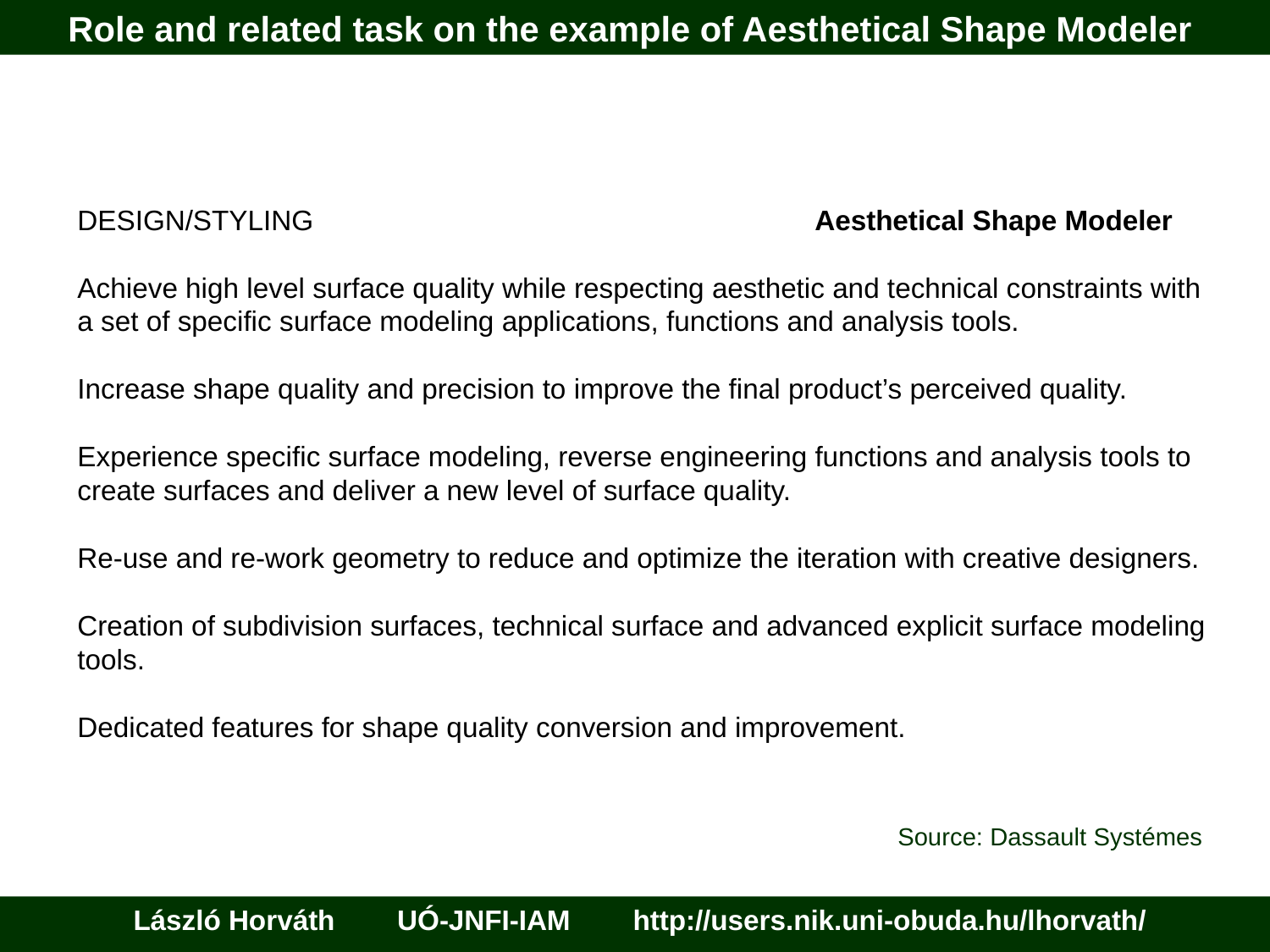

Role and related task on the example of Aesthetical Shape Modeler
DESIGN/STYLING                                                                Aesthetical Shape Modeler

Achieve high level surface quality while respecting aesthetic and technical constraints with a set of specific surface modeling applications, functions and analysis tools.

Increase shape quality and precision to improve the final product’s perceived quality.

Experience specific surface modeling, reverse engineering functions and analysis tools to create surfaces and deliver a new level of surface quality.

Re-use and re-work geometry to reduce and optimize the iteration with creative designers.

Creation of subdivision surfaces, technical surface and advanced explicit surface modeling tools.

Dedicated features for shape quality conversion and improvement.
Source: Dassault Systémes
 László Horváth        UÓ-JNFI-IAM        http://users.nik.uni-obuda.hu/lhorvath/